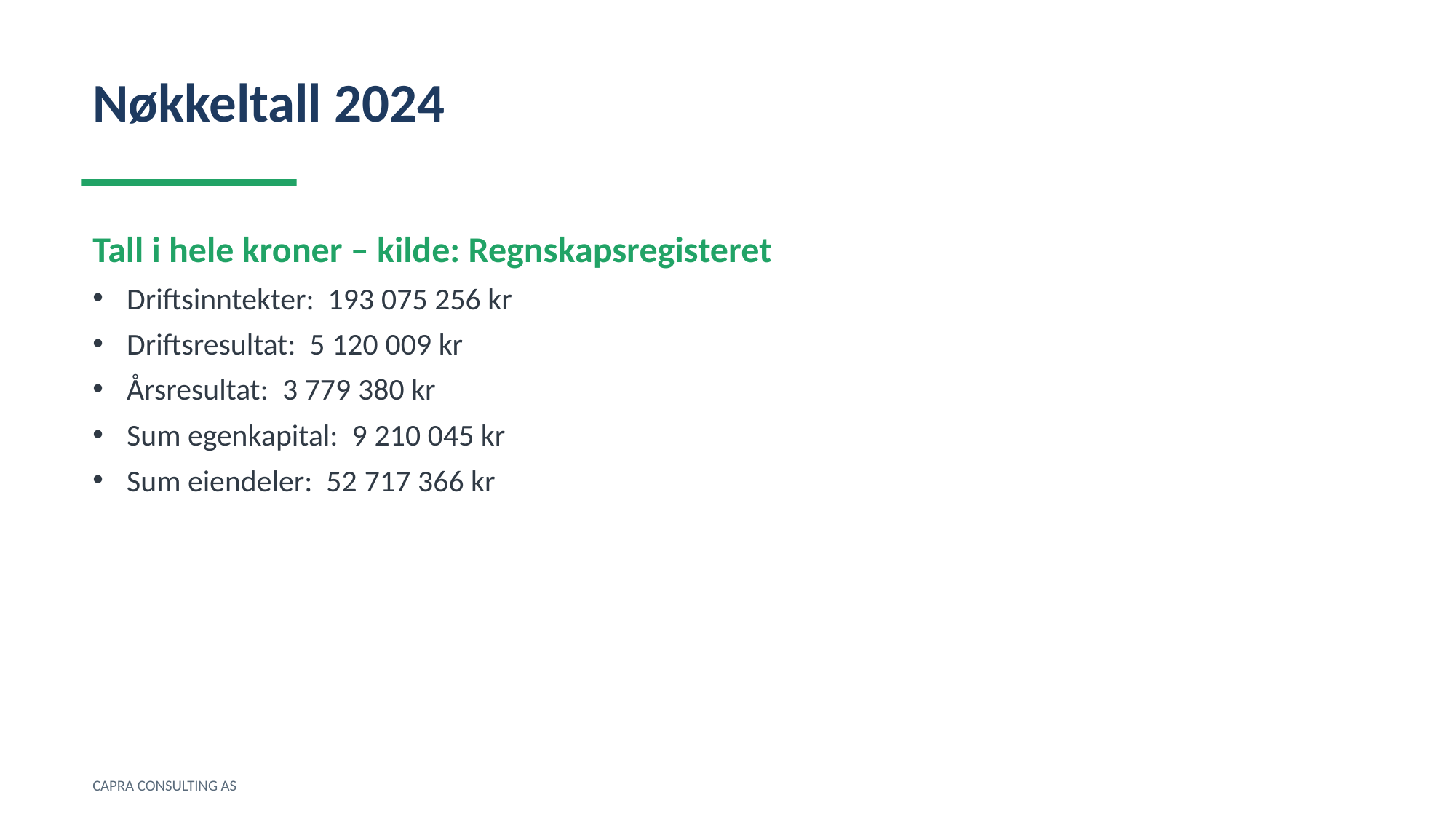

Nøkkeltall 2024

Tall i hele kroner – kilde: Regnskapsregisteret
Driftsinntekter:  193 075 256 kr
Driftsresultat:  5 120 009 kr
Årsresultat:  3 779 380 kr
Sum egenkapital:  9 210 045 kr
Sum eiendeler:  52 717 366 kr
CAPRA CONSULTING AS